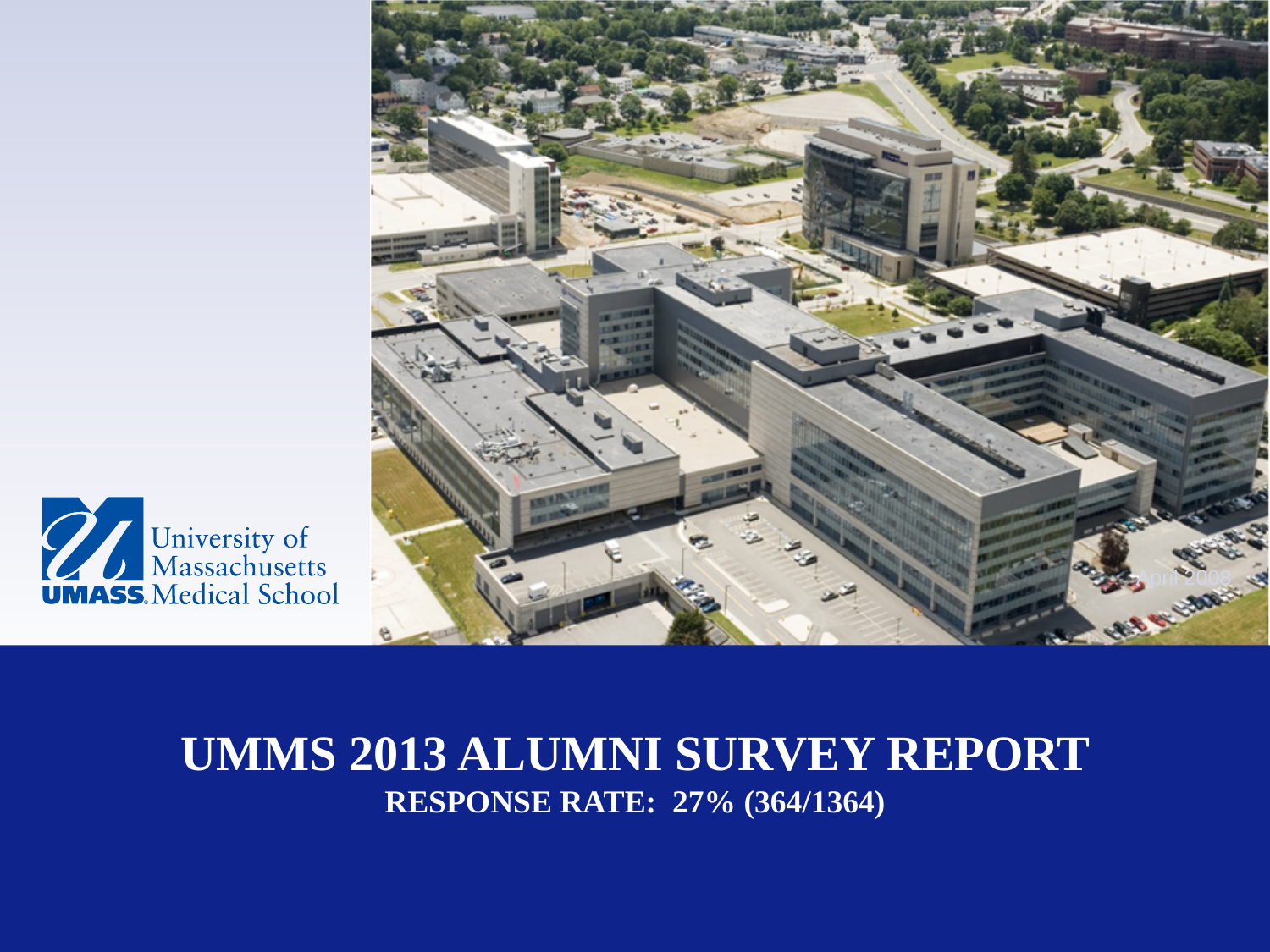

# UMMS 2013 Alumni Survey Report Response Rate:  27% (364/1364)